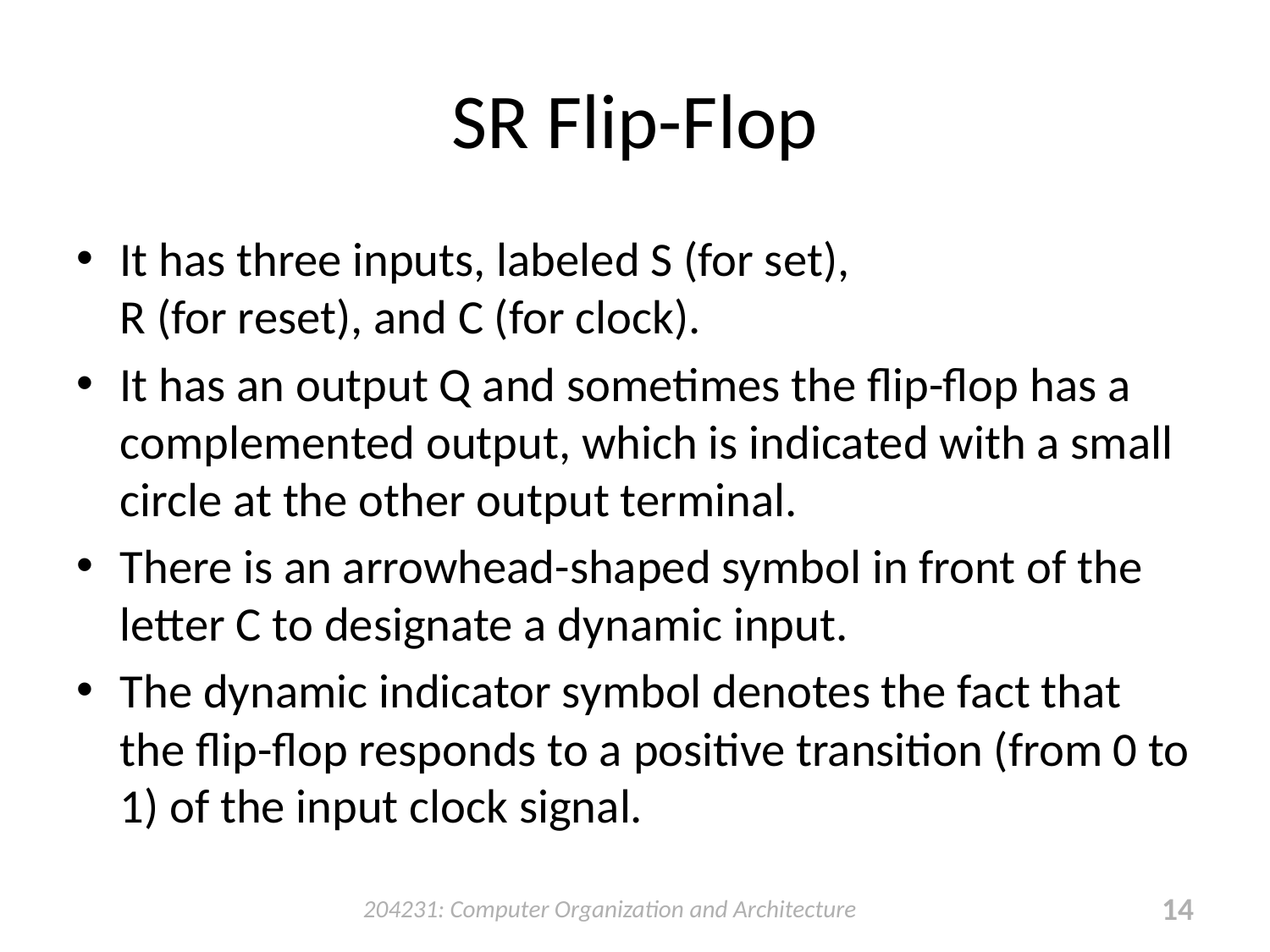

# SR Flip-Flop
It has three inputs, labeled S (for set),
R (for reset), and C (for clock).
It has an output Q and sometimes the flip-flop has a complemented output, which is indicated with a small circle at the other output terminal.
There is an arrowhead-shaped symbol in front of the letter C to designate a dynamic input.
The dynamic indicator symbol denotes the fact that the flip-flop responds to a positive transition (from 0 to 1) of the input clock signal.
204231: Computer Organization and Architecture
14